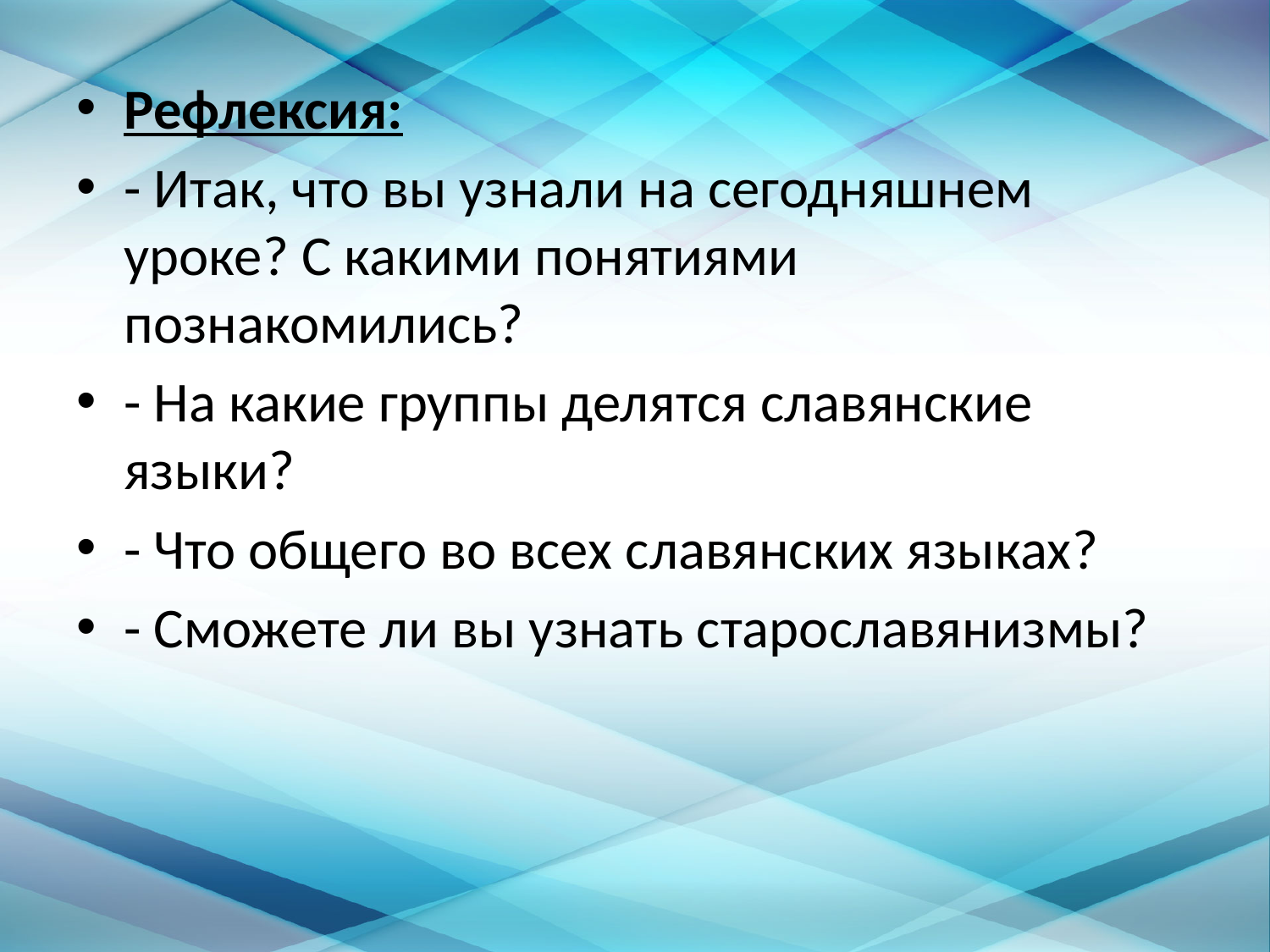

Рефлексия:
- Итак, что вы узнали на сегодняшнем уроке? С какими понятиями познакомились?
- На какие группы делятся славянские языки?
- Что общего во всех славянских языках?
- Сможете ли вы узнать старославянизмы?